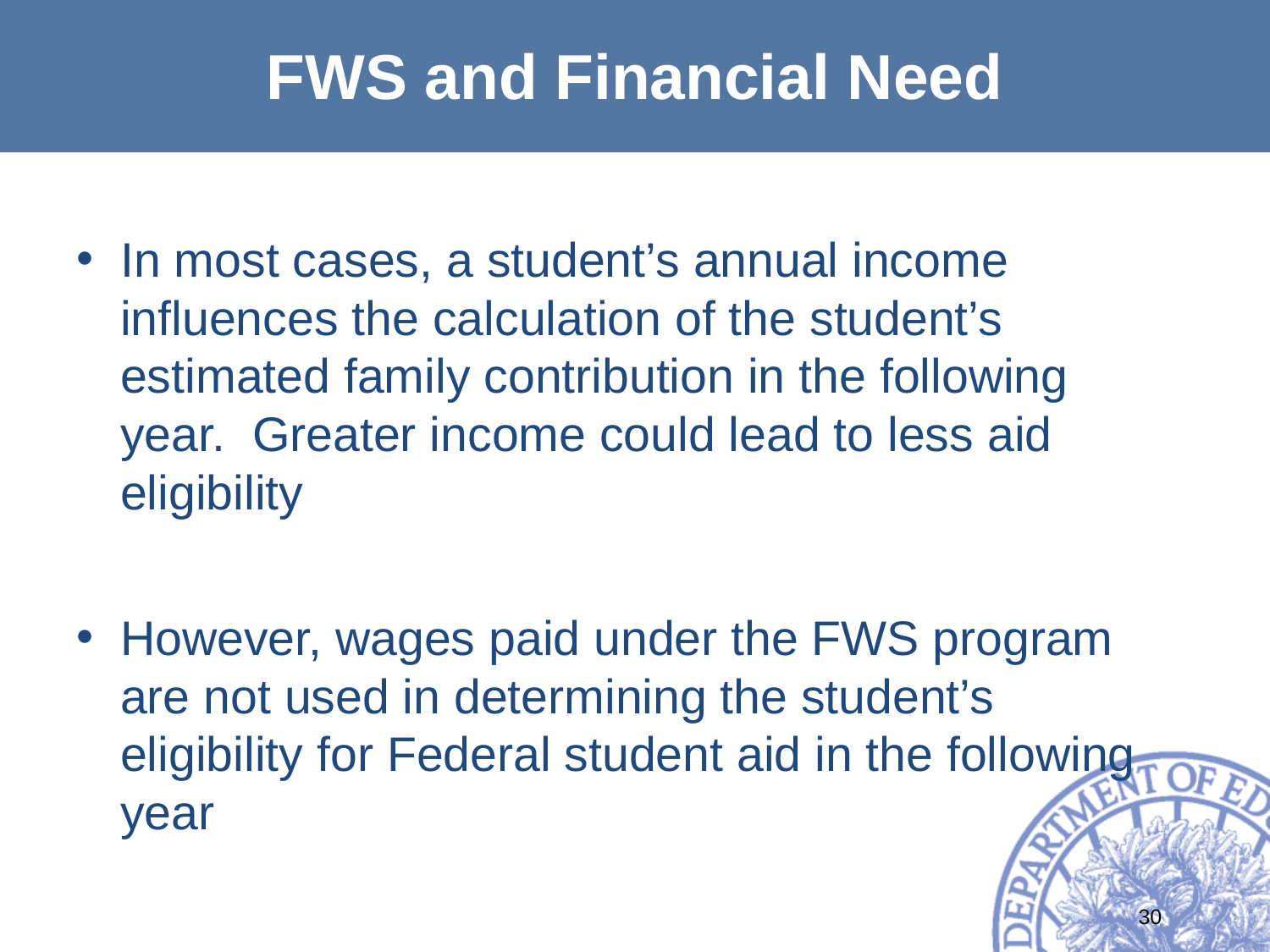

# FWS and Financial Need
In most cases, a student’s annual income influences the calculation of the student’s estimated family contribution in the following year.  Greater income could lead to less aid eligibility

However, wages paid under the FWS program are not used in determining the student’s eligibility for Federal student aid in the following year

30